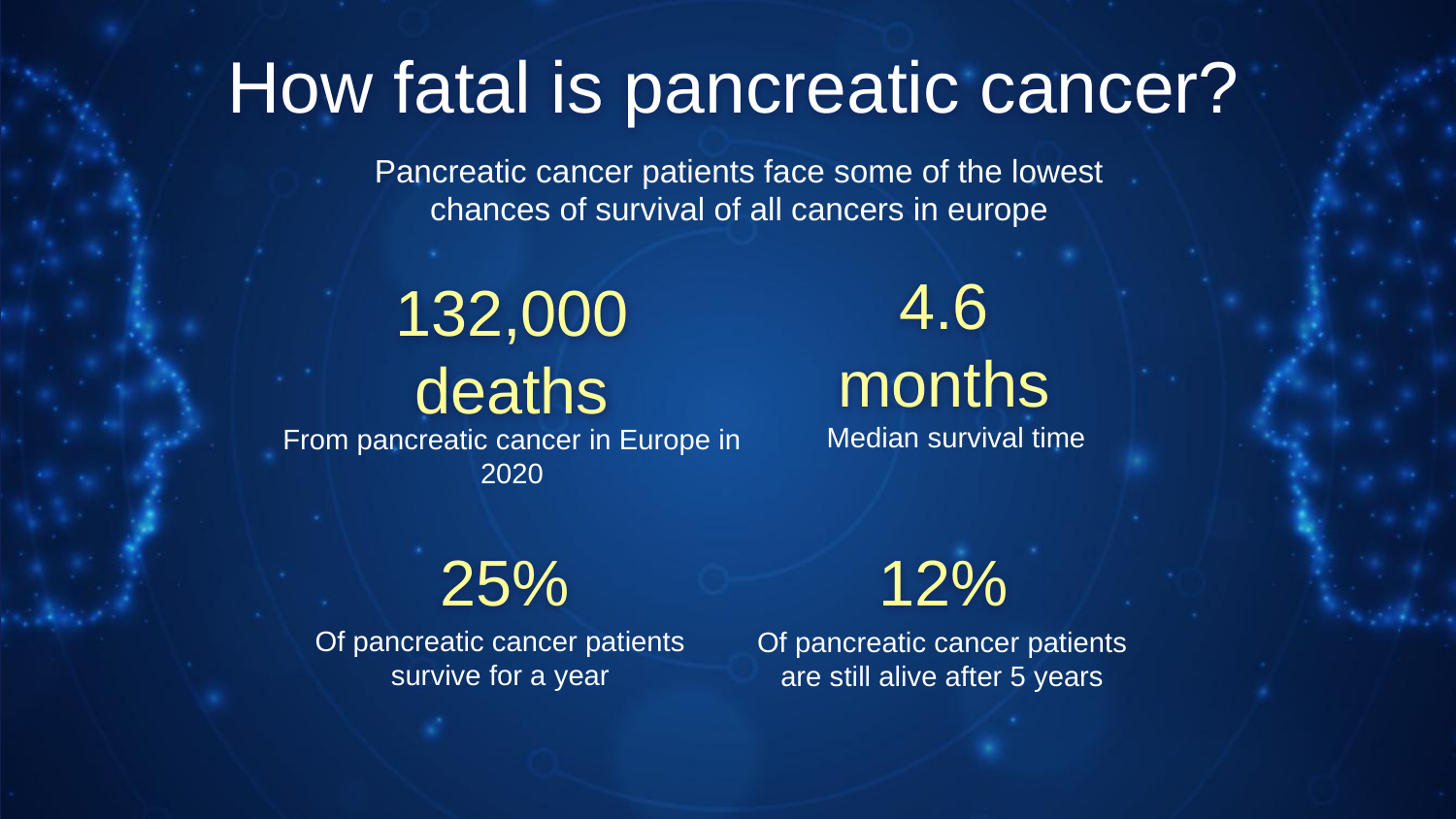

How fatal is pancreatic cancer?
Pancreatic cancer patients face some of the lowest chances of survival of all cancers in europe
4.6 months
# 132,000 deaths
Median survival time
From pancreatic cancer in Europe in 2020
12%
25%
Of pancreatic cancer patients survive for a year
Of pancreatic cancer patients are still alive after 5 years